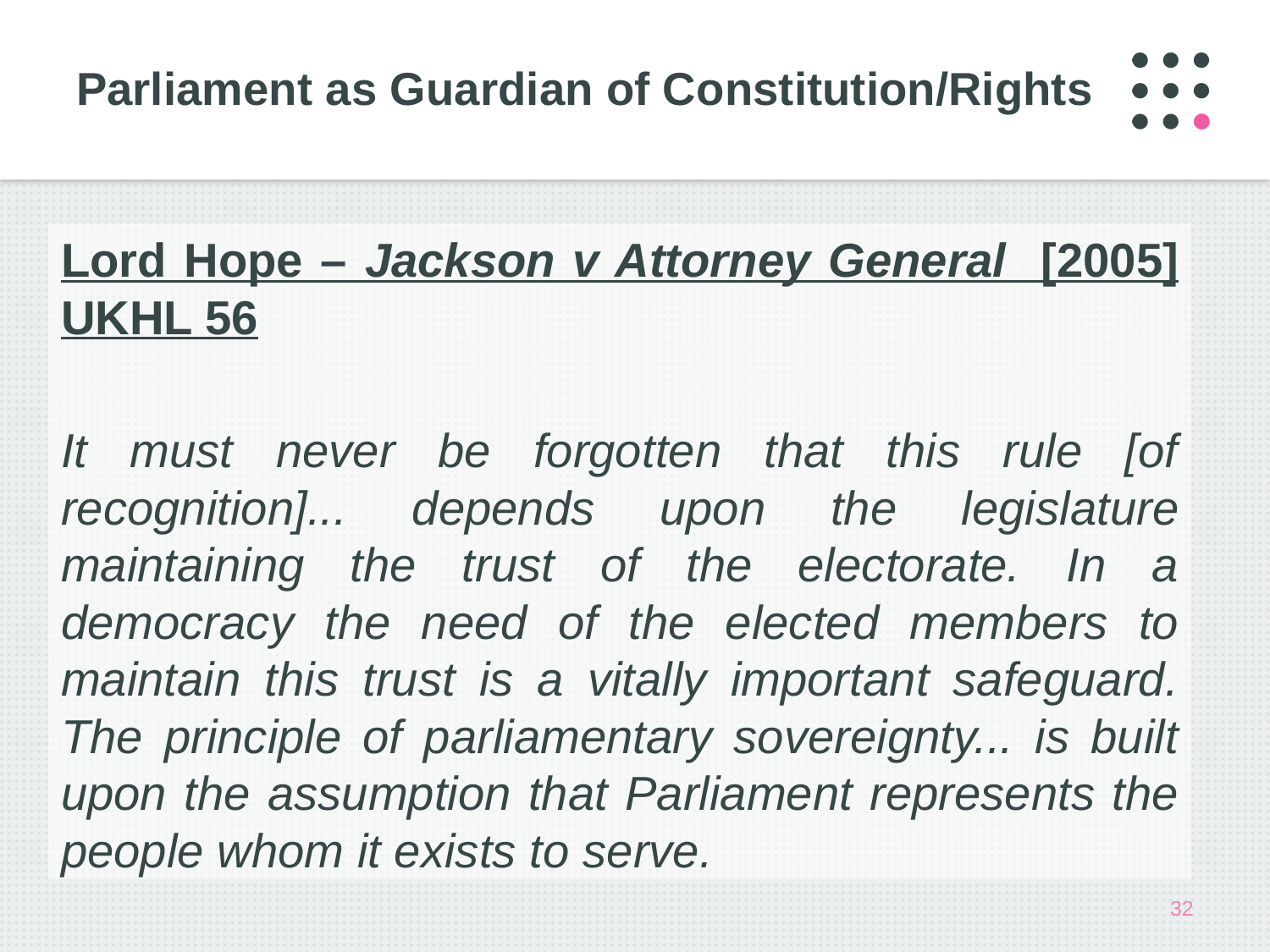

# Parliament as Guardian of Constitution/Rights
Lord Hope – Jackson v Attorney General  [2005] UKHL 56

It must never be forgotten that this rule [of recognition]... depends upon the legislature maintaining the trust of the electorate. In a democracy the need of the elected members to maintain this trust is a vitally important safeguard. The principle of parliamentary sovereignty... is built upon the assumption that Parliament represents the people whom it exists to serve.
32